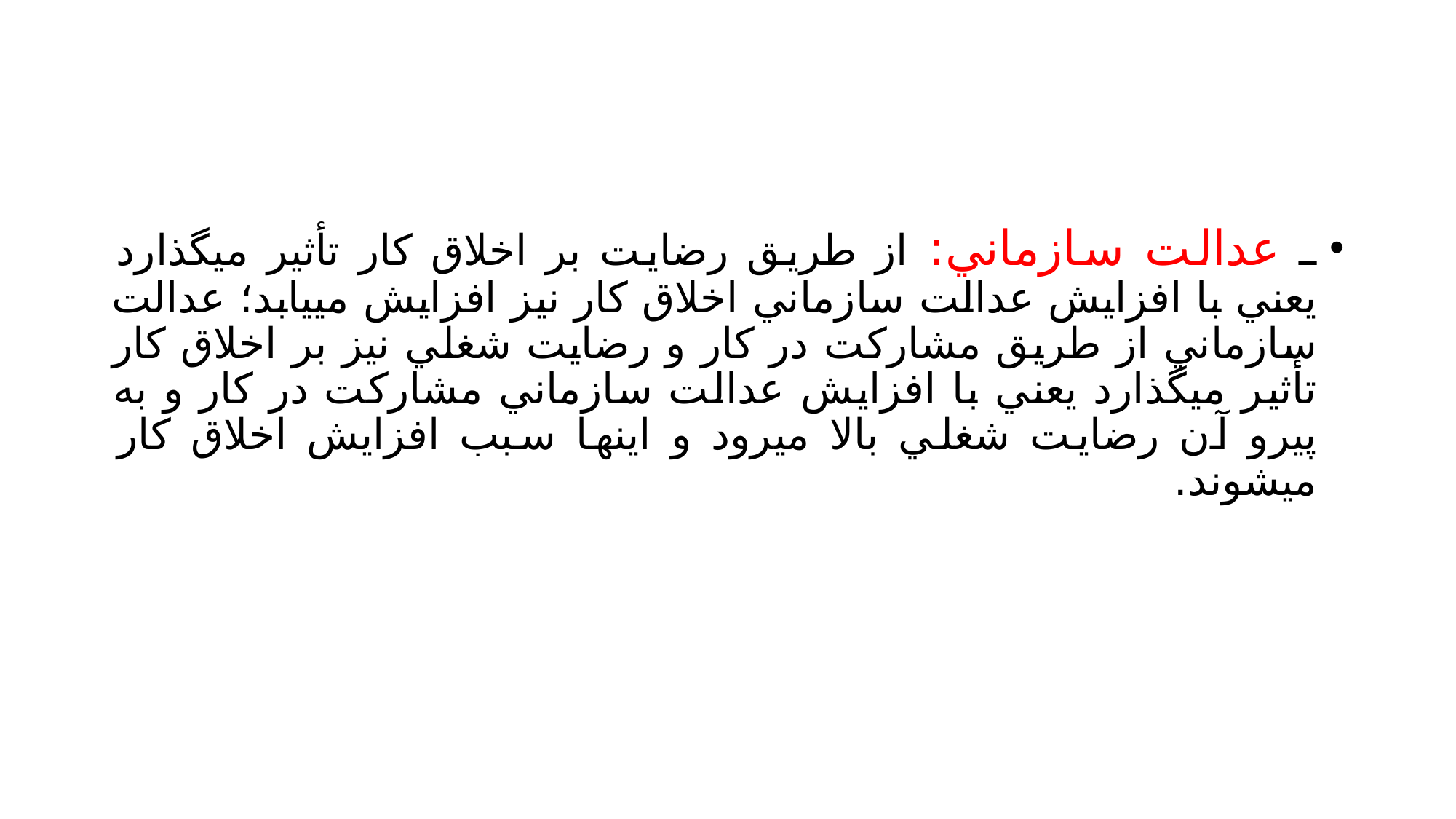

#
ـ عدالت سازماني: از طريق رضايت بر اخلاق كار تأثير ميگذارد يعني با افزايش عدالت سازماني اخلاق كار نيز افزايش مييابد؛ عدالت سازماني از طريق مشاركت در كار و رضايت شغلي نيز بر اخلاق كار تأثير ميگذارد يعني با افزايش عدالت سازماني مشاركت در كار و به پيرو آن رضايت شغلي بالا ميرود و اينها سبب افزايش اخلاق كار ميشوند.